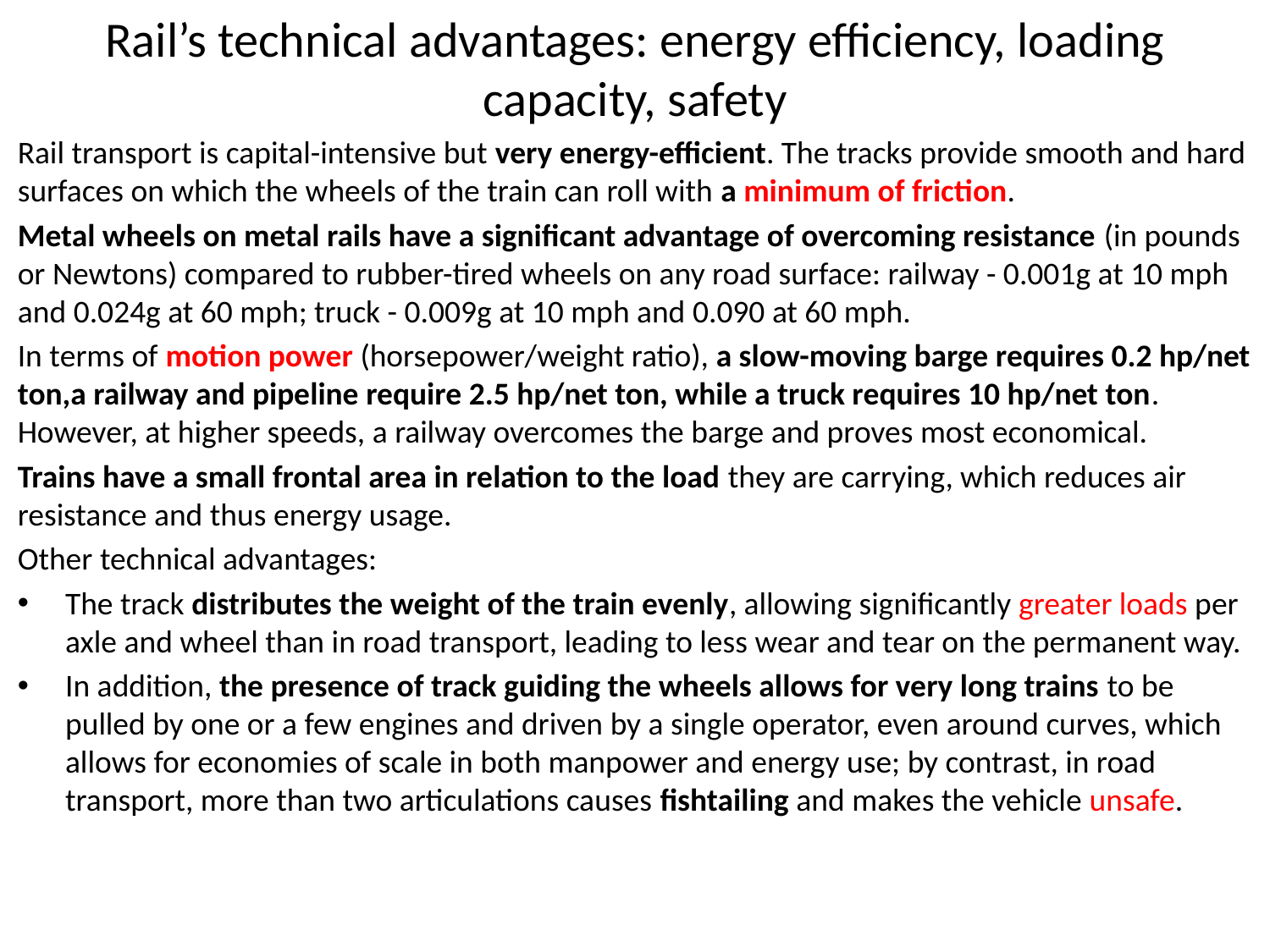

# Rail’s technical advantages: energy efficiency, loading capacity, safety
Rail transport is capital-intensive but very energy-efficient. The tracks provide smooth and hard surfaces on which the wheels of the train can roll with a minimum of friction.
Metal wheels on metal rails have a significant advantage of overcoming resistance (in pounds or Newtons) compared to rubber-tired wheels on any road surface: railway - 0.001g at 10 mph and 0.024g at 60 mph; truck - 0.009g at 10 mph and 0.090 at 60 mph.
In terms of motion power (horsepower/weight ratio), a slow-moving barge requires 0.2 hp/net ton,a railway and pipeline require 2.5 hp/net ton, while a truck requires 10 hp/net ton. However, at higher speeds, a railway overcomes the barge and proves most economical.
Trains have a small frontal area in relation to the load they are carrying, which reduces air resistance and thus energy usage.
Other technical advantages:
The track distributes the weight of the train evenly, allowing significantly greater loads per axle and wheel than in road transport, leading to less wear and tear on the permanent way.
In addition, the presence of track guiding the wheels allows for very long trains to be pulled by one or a few engines and driven by a single operator, even around curves, which allows for economies of scale in both manpower and energy use; by contrast, in road transport, more than two articulations causes fishtailing and makes the vehicle unsafe.